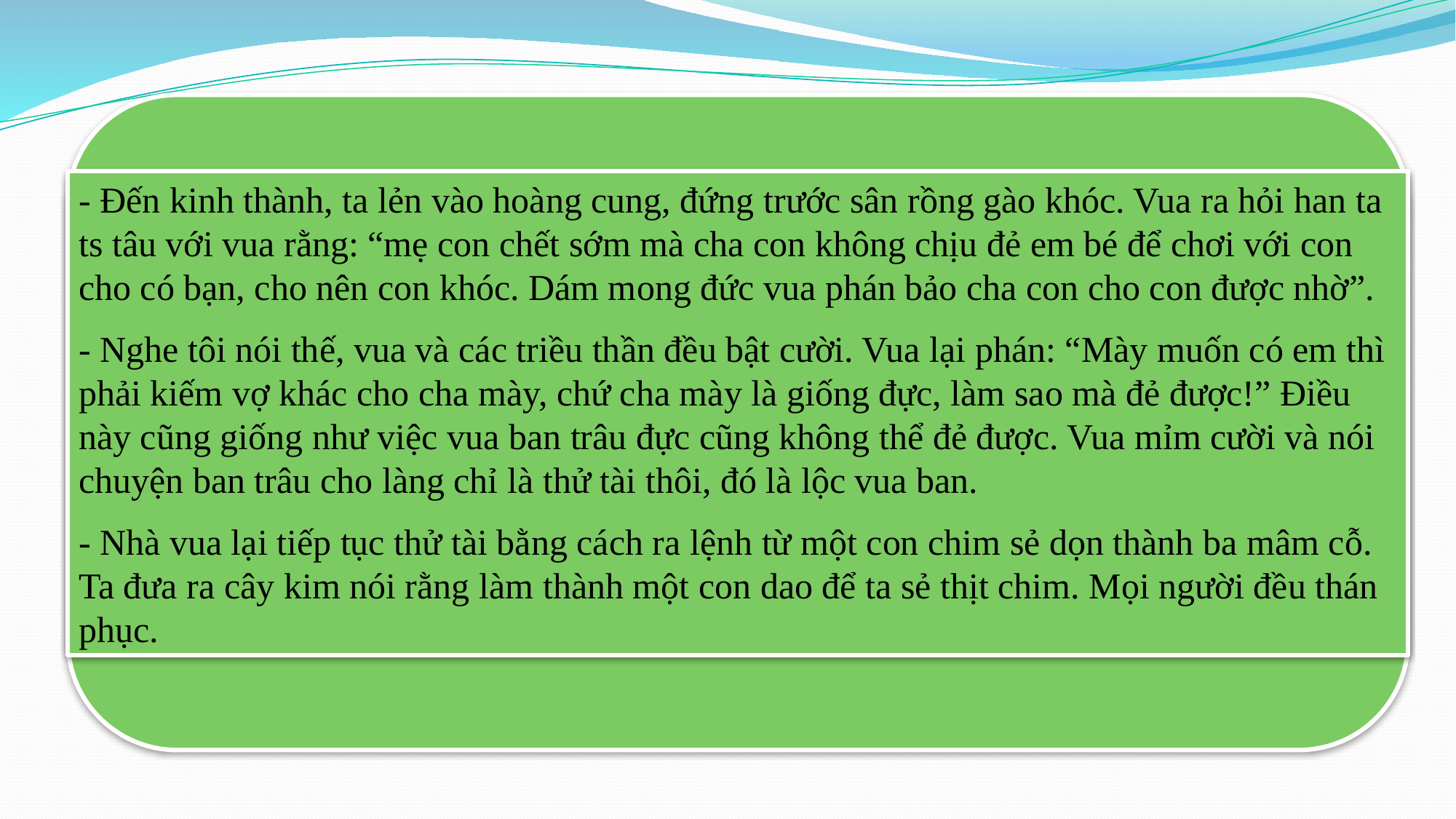

- Đến kinh thành, ta lẻn vào hoàng cung, đứng trước sân rồng gào khóc. Vua ra hỏi han ta ts tâu với vua rằng: “mẹ con chết sớm mà cha con không chịu đẻ em bé để chơi với con cho có bạn, cho nên con khóc. Dám mong đức vua phán bảo cha con cho con được nhờ”.
- Nghe tôi nói thế, vua và các triều thần đều bật cười. Vua lại phán: “Mày muốn có em thì phải kiếm vợ khác cho cha mày, chứ cha mày là giống đực, làm sao mà đẻ được!” Điều này cũng giống như việc vua ban trâu đực cũng không thể đẻ được. Vua mỉm cười và nói chuyện ban trâu cho làng chỉ là thử tài thôi, đó là lộc vua ban.
- Nhà vua lại tiếp tục thử tài bằng cách ra lệnh từ một con chim sẻ dọn thành ba mâm cỗ. Ta đưa ra cây kim nói rằng làm thành một con dao để ta sẻ thịt chim. Mọi người đều thán phục.